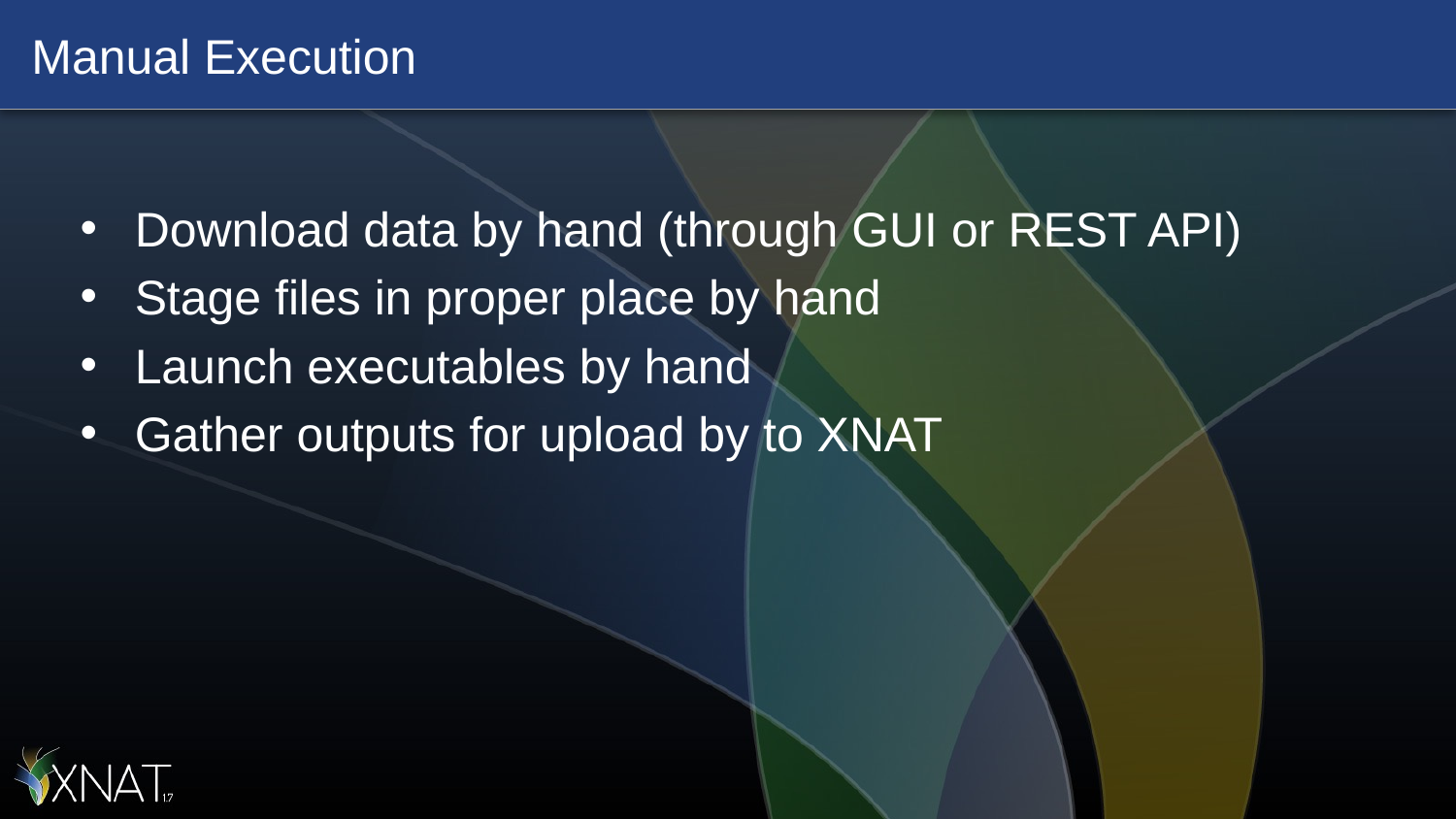

# Manual Execution
Download data by hand (through GUI or REST API)
Stage files in proper place by hand
Launch executables by hand
Gather outputs for upload by to XNAT